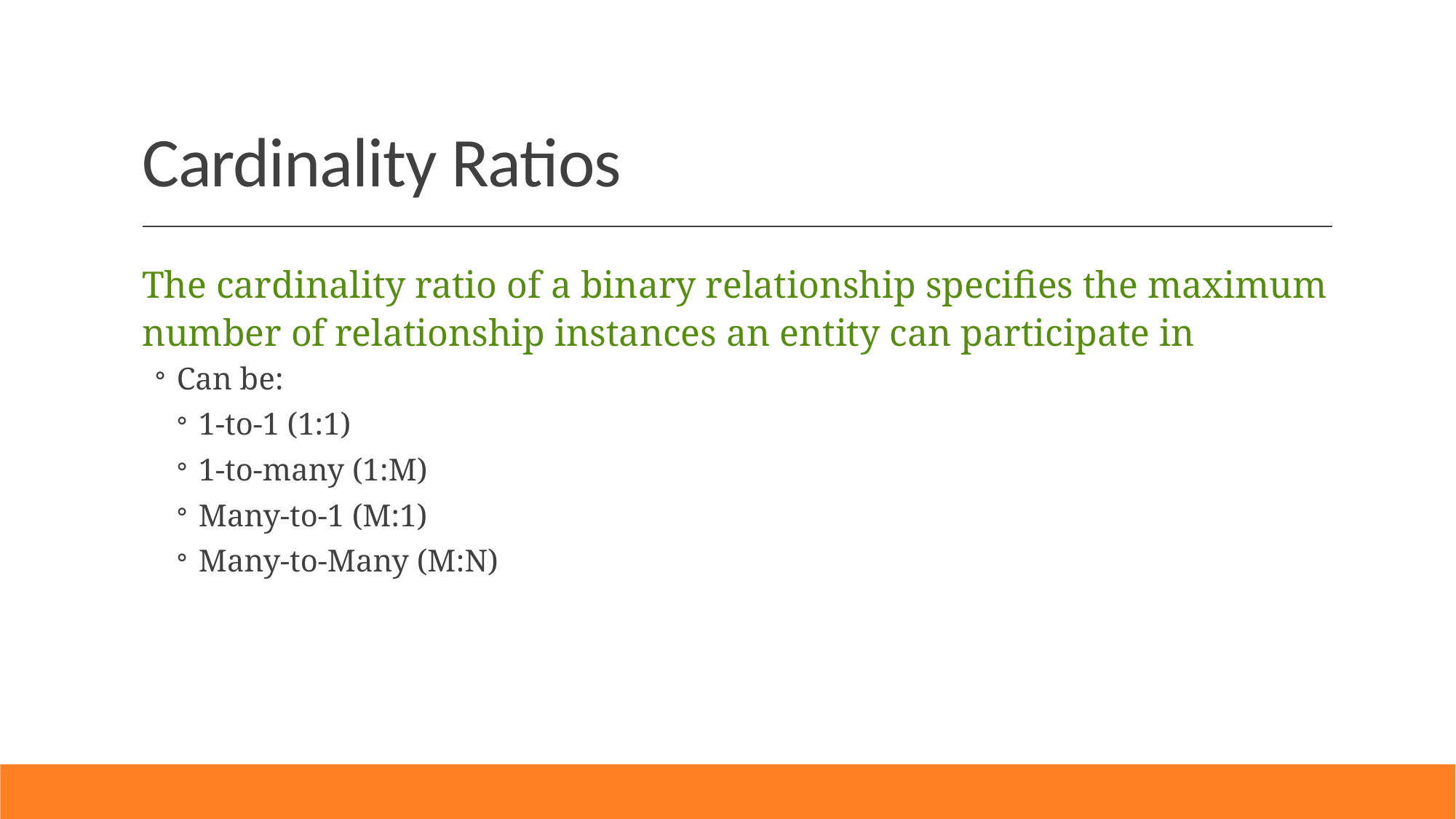

# Cardinality Ratios
The cardinality ratio of a binary relationship specifies the maximum number of relationship instances an entity can participate in
Can be:
1-to-1 (1:1)
1-to-many (1:M)
Many-to-1 (M:1)
Many-to-Many (M:N)